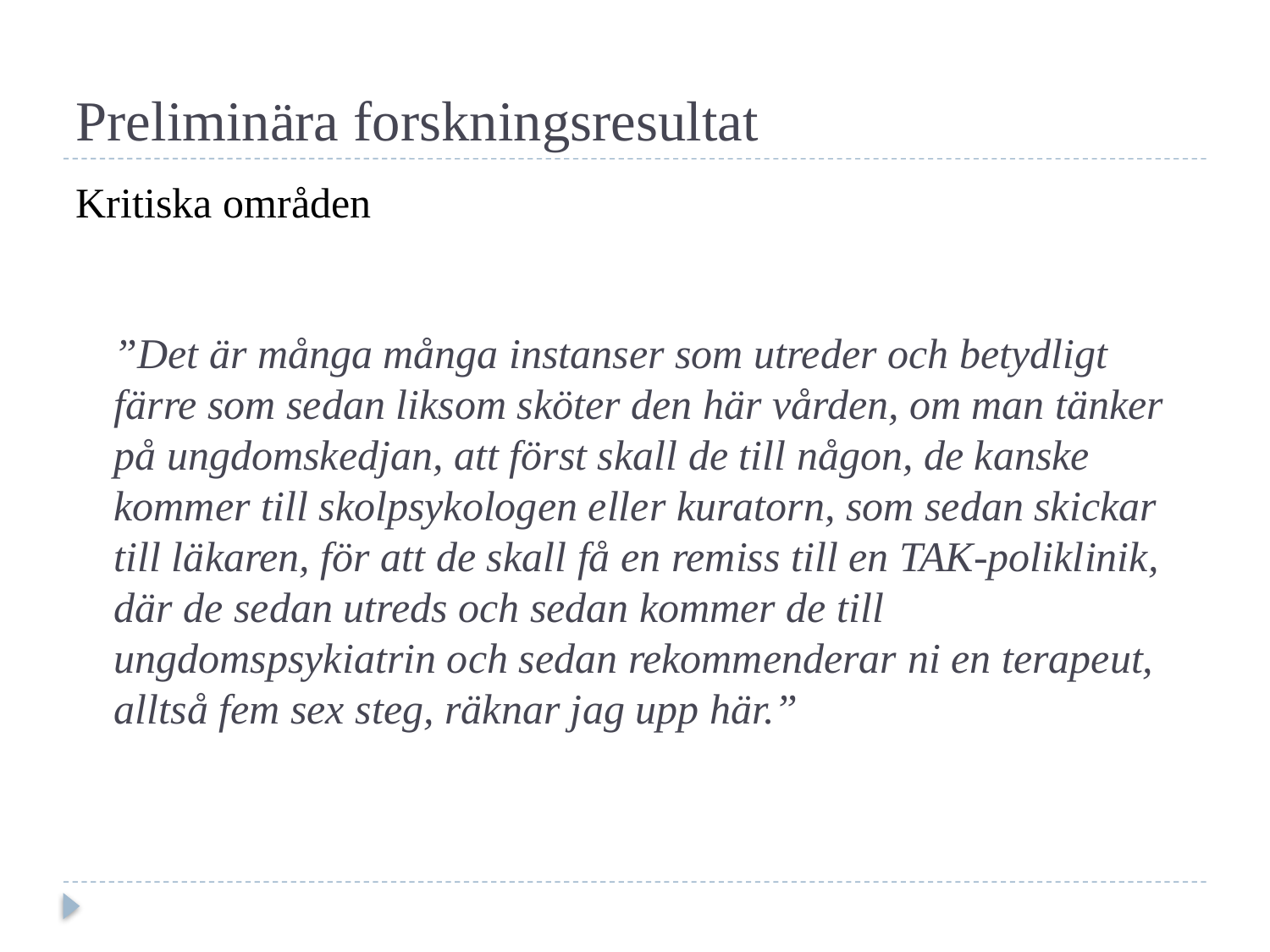

# Preliminära forskningsresultat
Kritiska områden

”Det är många många instanser som utreder och betydligt färre som sedan liksom sköter den här vården, om man tänker på ungdomskedjan, att först skall de till någon, de kanske kommer till skolpsykologen eller kuratorn, som sedan skickar till läkaren, för att de skall få en remiss till en TAK-poliklinik, där de sedan utreds och sedan kommer de till ungdomspsykiatrin och sedan rekommenderar ni en terapeut, alltså fem sex steg, räknar jag upp här.”